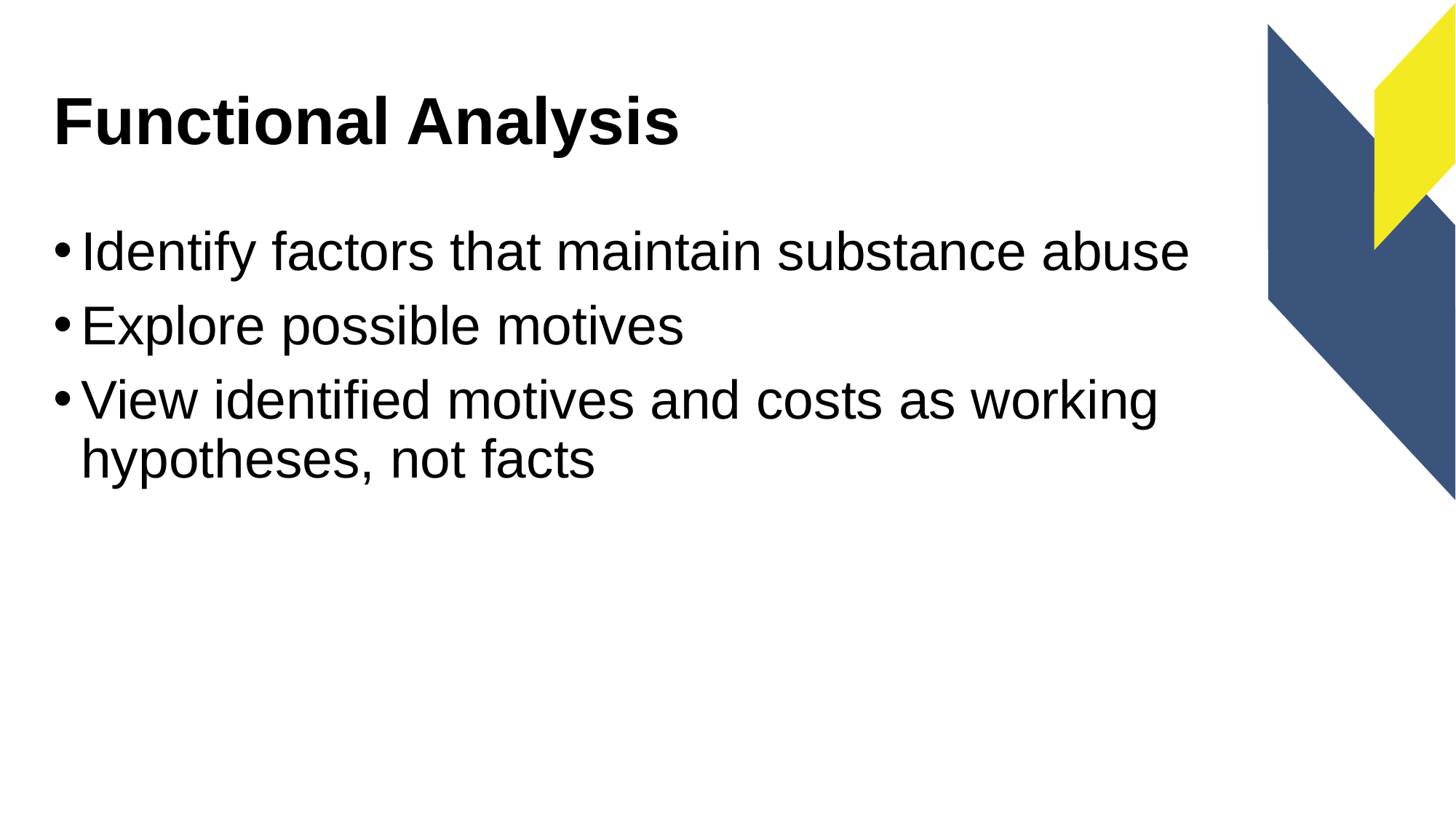

# Functional Analysis
Identify factors that maintain substance abuse
Explore possible motives
View identified motives and costs as working hypotheses, not facts